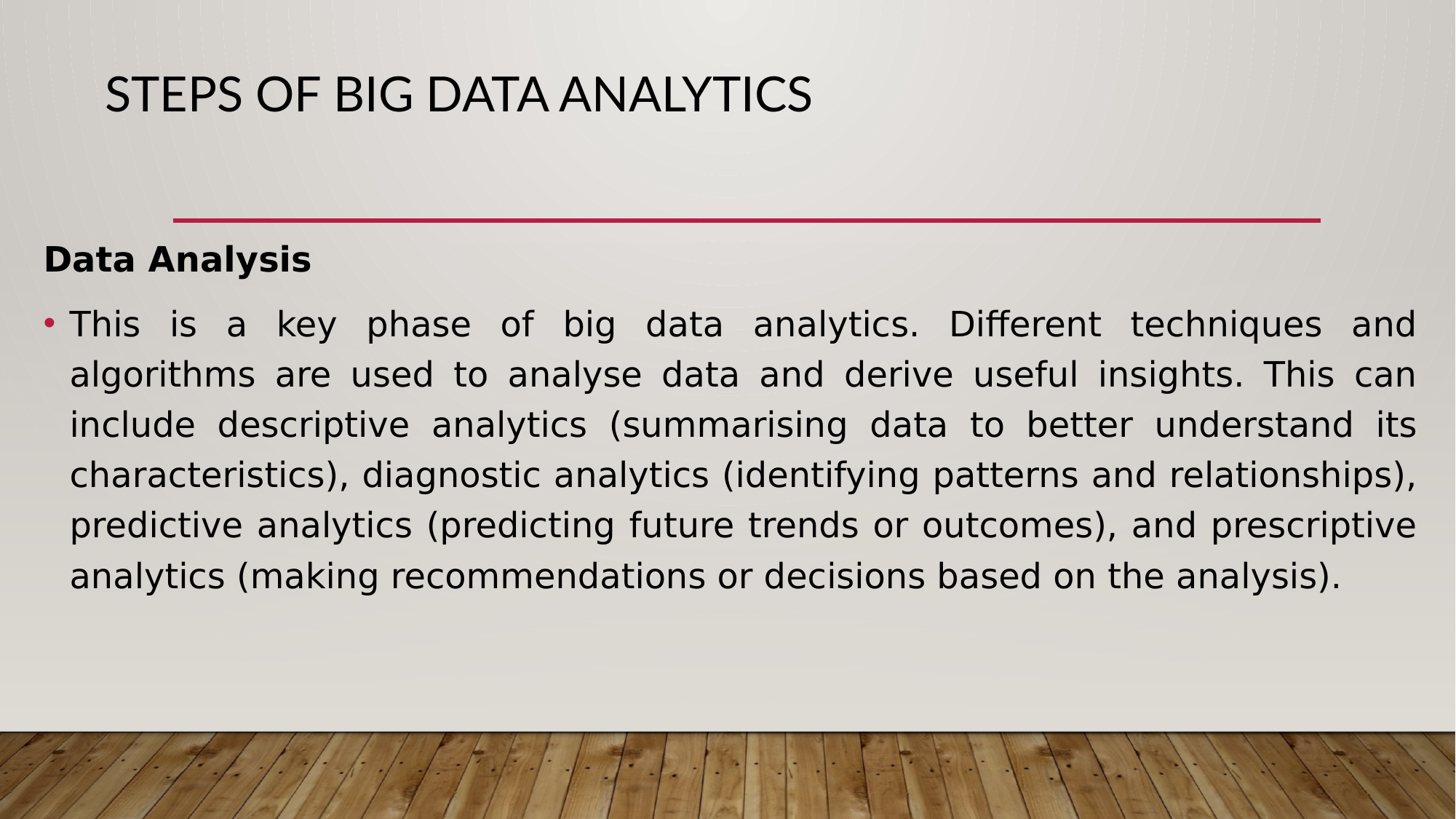

# Steps of Big Data Analytics
Data Analysis
This is a key phase of big data analytics. Different techniques and algorithms are used to analyse data and derive useful insights. This can include descriptive analytics (summarising data to better understand its characteristics), diagnostic analytics (identifying patterns and relationships), predictive analytics (predicting future trends or outcomes), and prescriptive analytics (making recommendations or decisions based on the analysis).